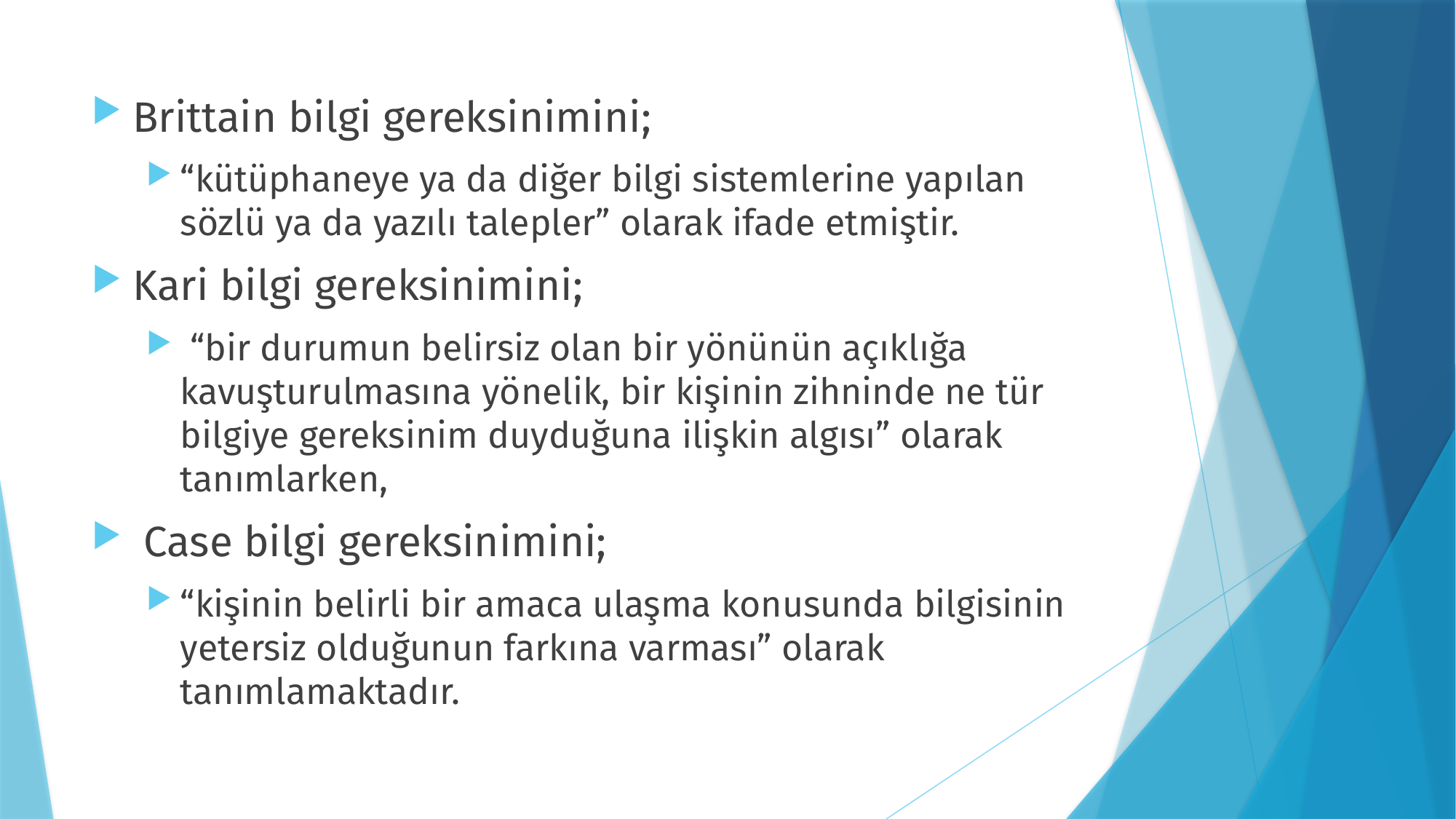

Brittain bilgi gereksinimini;
“kütüphaneye ya da diğer bilgi sistemlerine yapılan sözlü ya da yazılı talepler” olarak ifade etmiştir.
Kari bilgi gereksinimini;
 “bir durumun belirsiz olan bir yönünün açıklığa kavuşturulmasına yönelik, bir kişinin zihninde ne tür bilgiye gereksinim duyduğuna ilişkin algısı” olarak tanımlarken,
 Case bilgi gereksinimini;
“kişinin belirli bir amaca ulaşma konusunda bilgisinin yetersiz olduğunun farkına varması” olarak tanımlamaktadır.